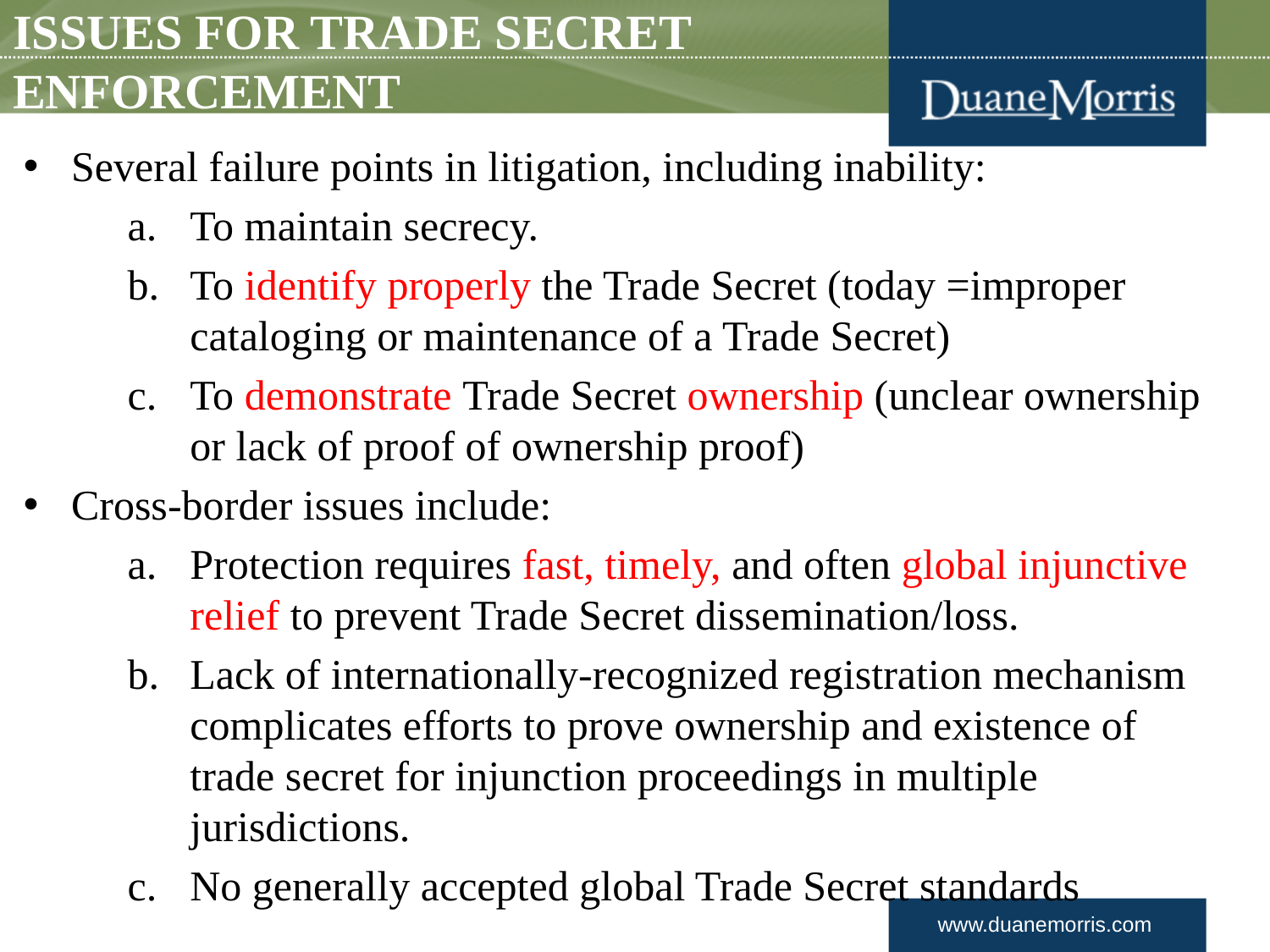

ISSUES FOR TRADE SECRET ENFORCEMENT

Several failure points in litigation, including inability:
To maintain secrecy.
To identify properly the Trade Secret (today =improper cataloging or maintenance of a Trade Secret)
To demonstrate Trade Secret ownership (unclear ownership or lack of proof of ownership proof)
Cross-border issues include:
Protection requires fast, timely, and often global injunctive relief to prevent Trade Secret dissemination/loss.
Lack of internationally-recognized registration mechanism complicates efforts to prove ownership and existence of trade secret for injunction proceedings in multiple jurisdictions.
No generally accepted global Trade Secret standards